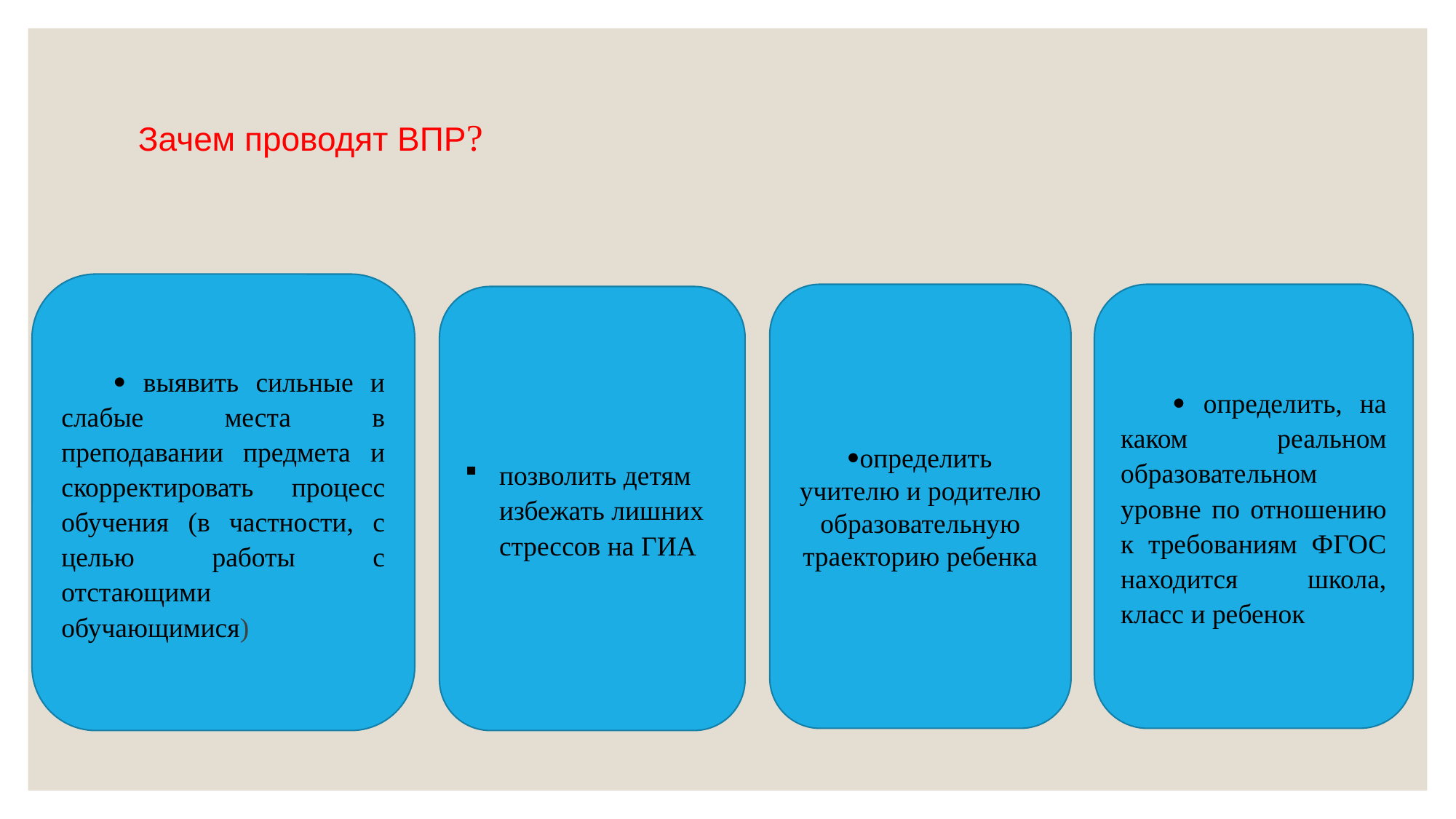

# Зачем проводят ВПР?

• выявить сильные и слабые места в преподавании предмета и скорректировать процесс обучения (в частности, с целью работы с отстающими обучающимися)
•определить учителю и родителю образовательную траекторию ребенка
• определить, на каком реальном образовательном уровне по отношению к требованиям ФГОС находится школа, класс и ребенок
позволить детям избежать лишних стрессов на ГИА